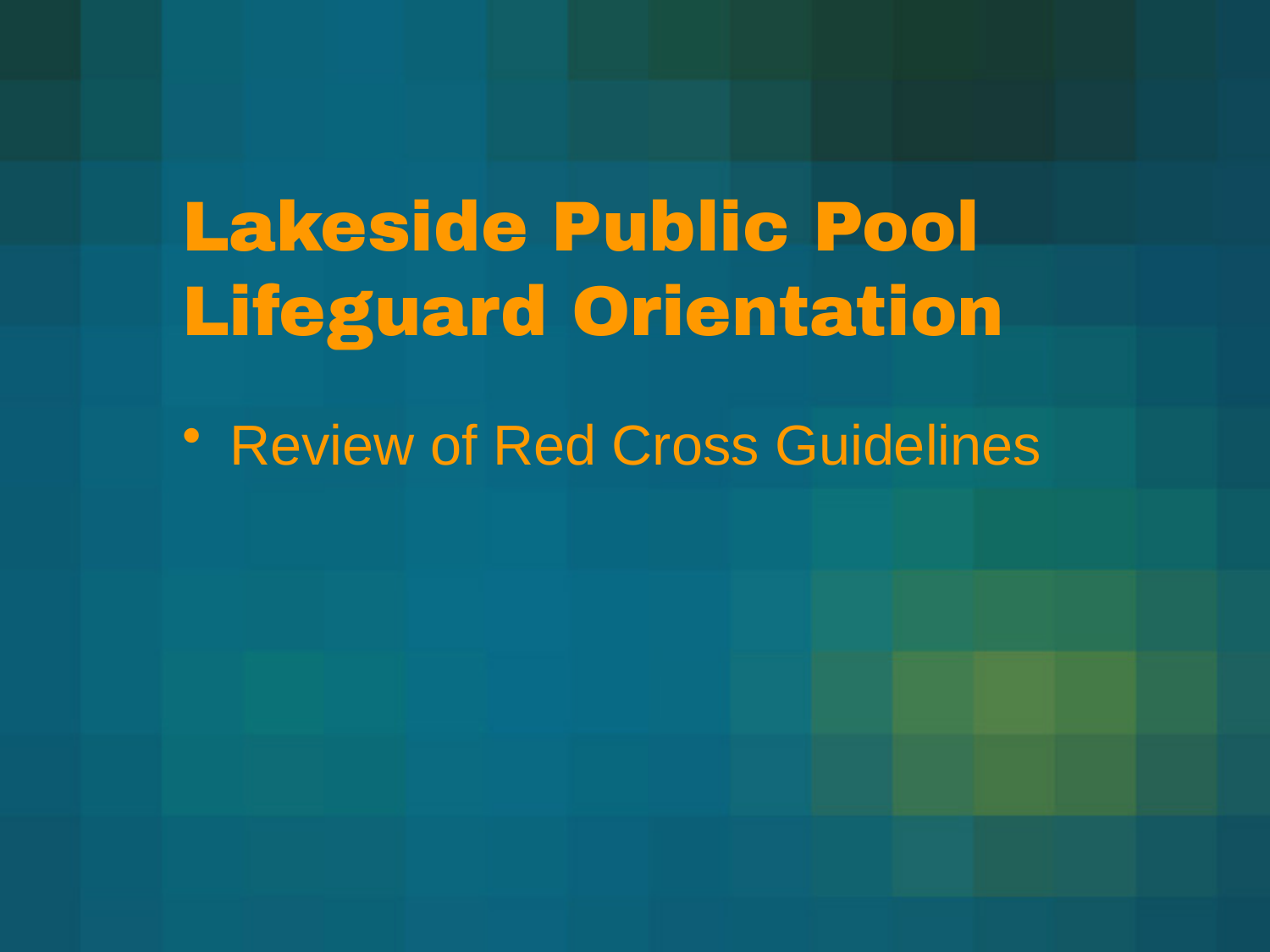

# Lakeside Public Pool Lifeguard Orientation
Review of Red Cross Guidelines